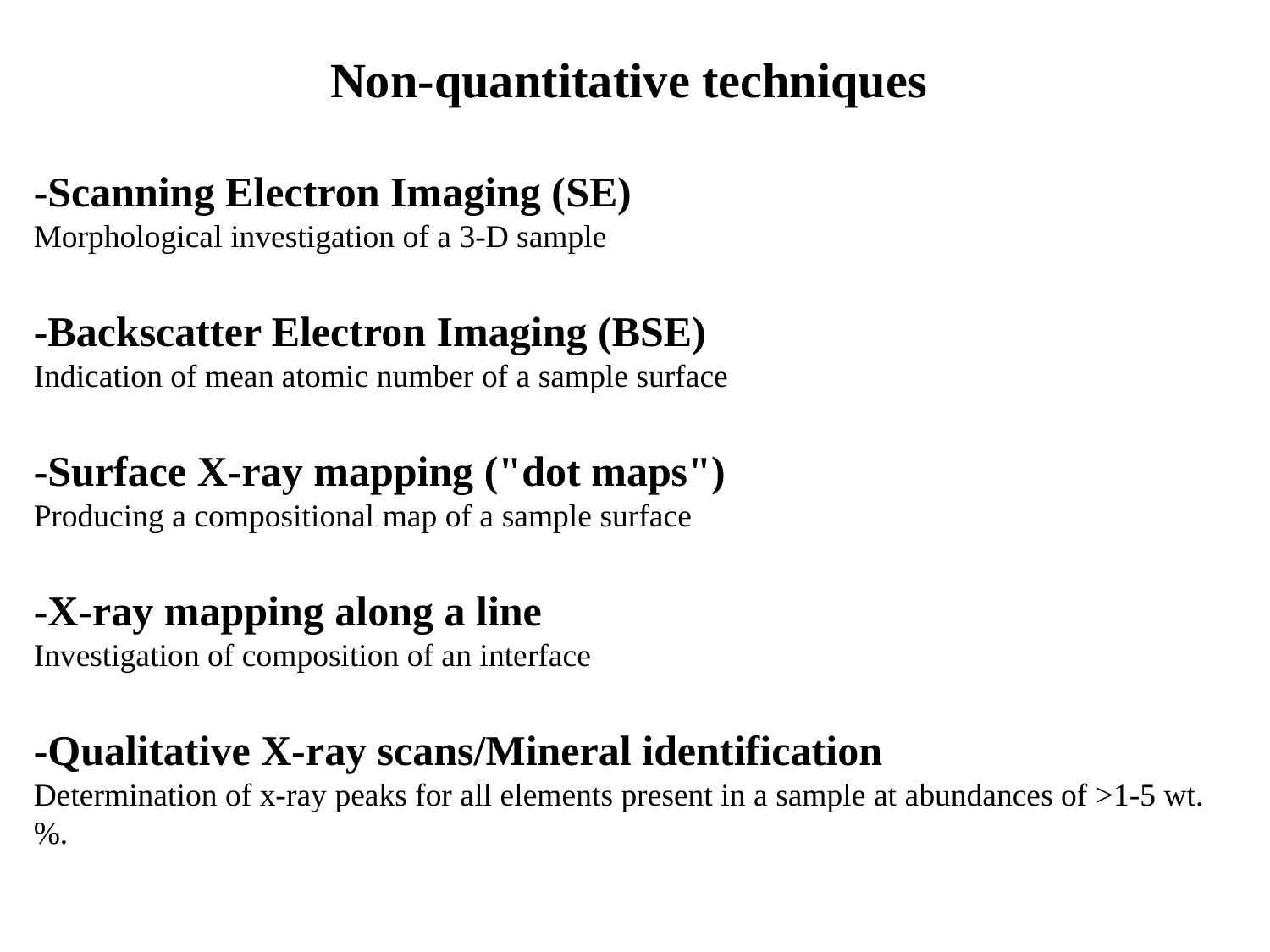

Non-quantitative techniques
-Scanning Electron Imaging (SE)
Morphological investigation of a 3-D sample

-Backscatter Electron Imaging (BSE)
Indication of mean atomic number of a sample surface

-Surface X-ray mapping ("dot maps")
Producing a compositional map of a sample surface

-X-ray mapping along a line
Investigation of composition of an interface

-Qualitative X-ray scans/Mineral identification
Determination of x-ray peaks for all elements present in a sample at abundances of >1-5 wt.%.